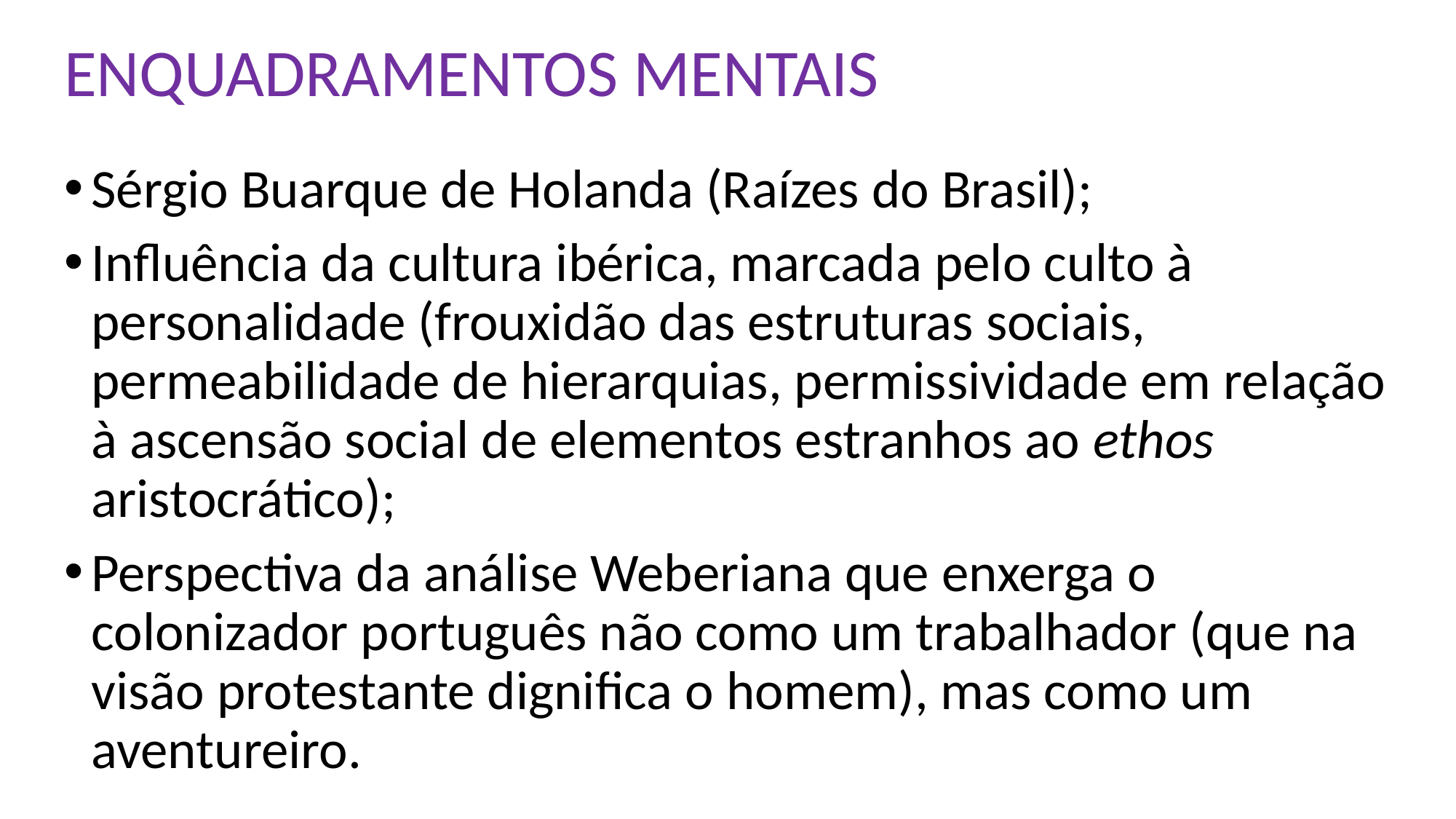

# ENQUADRAMENTOS MENTAIS
Sérgio Buarque de Holanda (Raízes do Brasil);
Influência da cultura ibérica, marcada pelo culto à personalidade (frouxidão das estruturas sociais, permeabilidade de hierarquias, permissividade em relação à ascensão social de elementos estranhos ao ethos aristocrático);
Perspectiva da análise Weberiana que enxerga o colonizador português não como um trabalhador (que na visão protestante dignifica o homem), mas como um aventureiro.